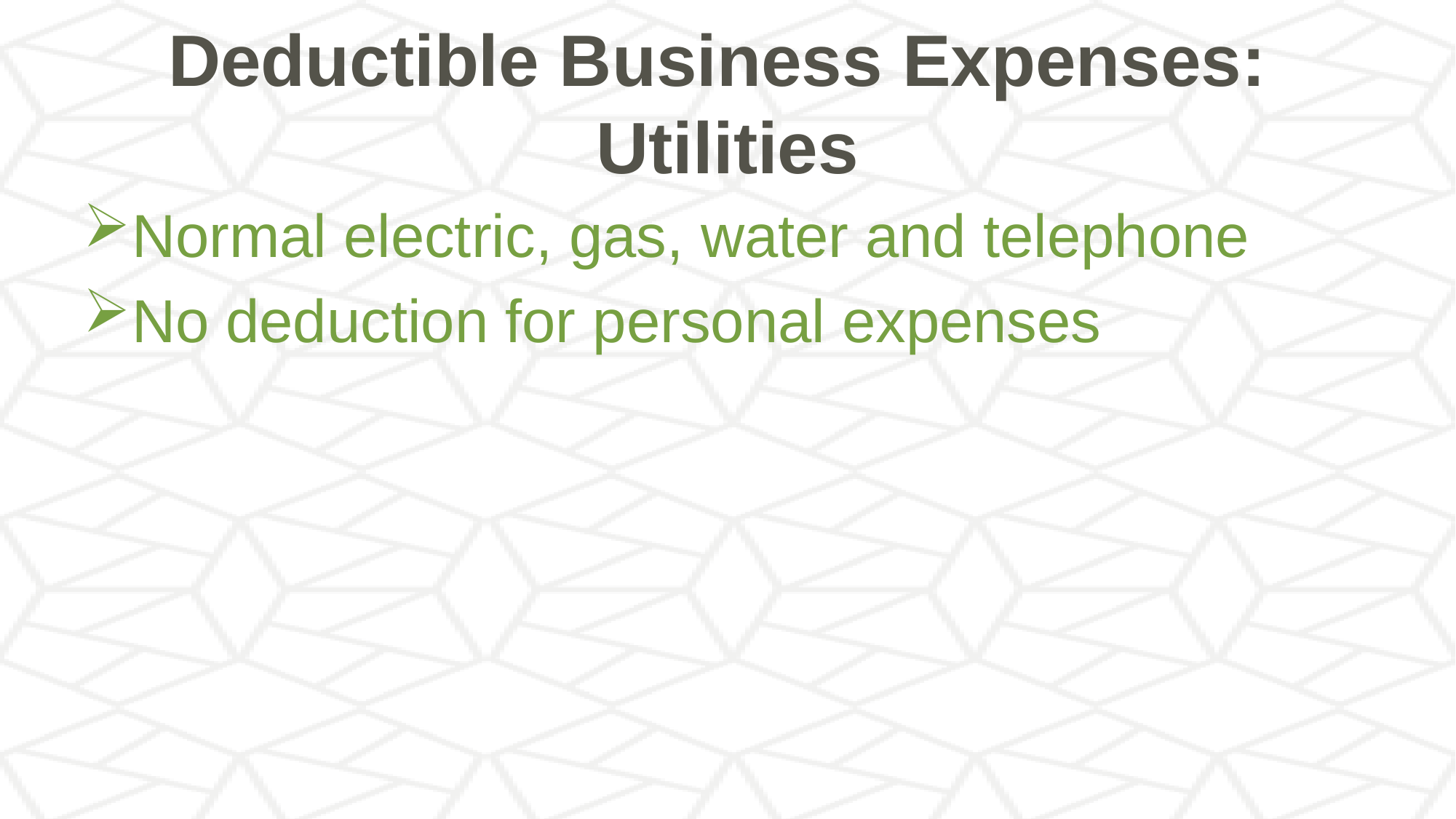

# Deductible Business Expenses: Utilities
Normal electric, gas, water and telephone
No deduction for personal expenses